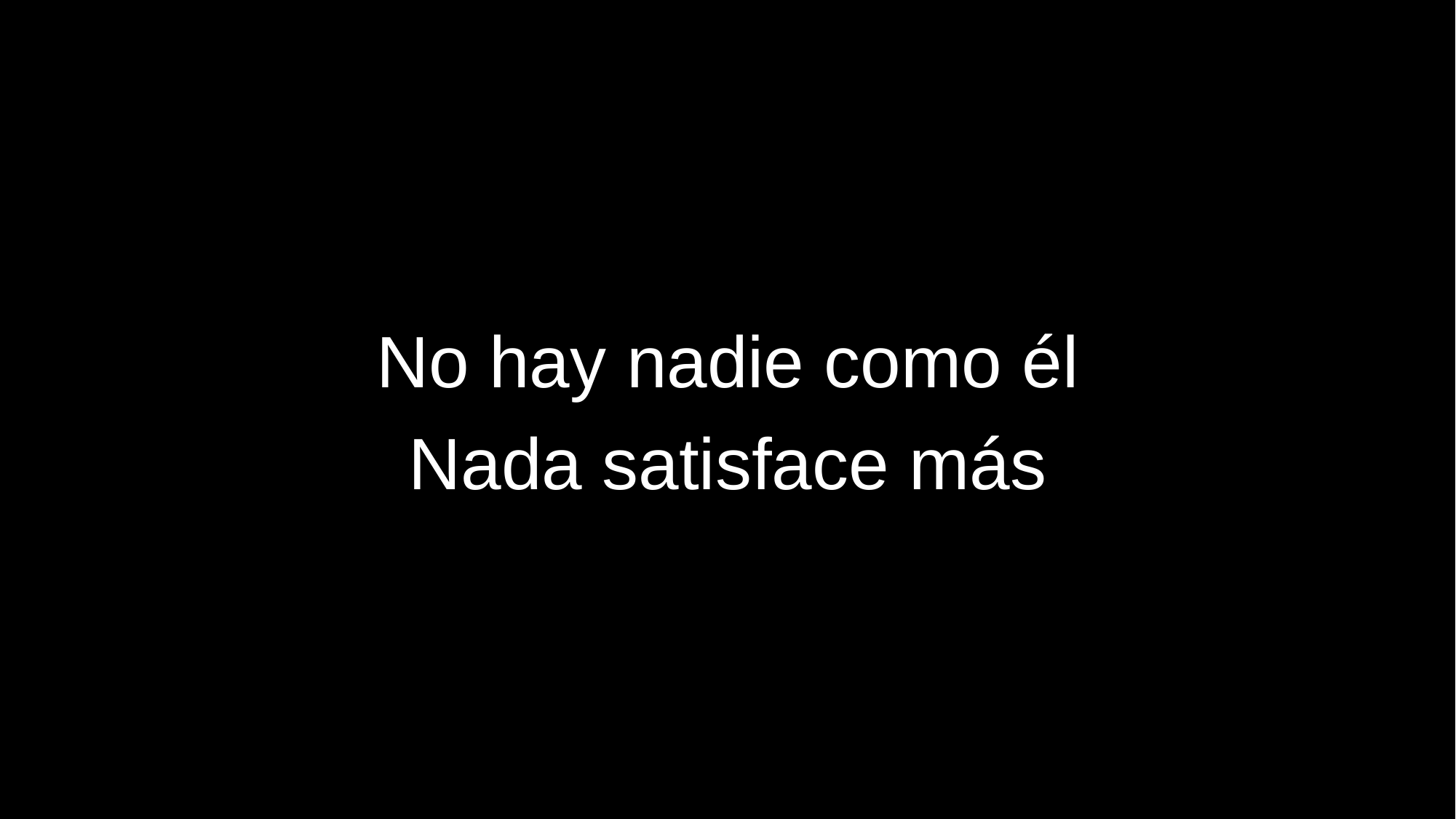

No hay nadie como él
Nada satisface más